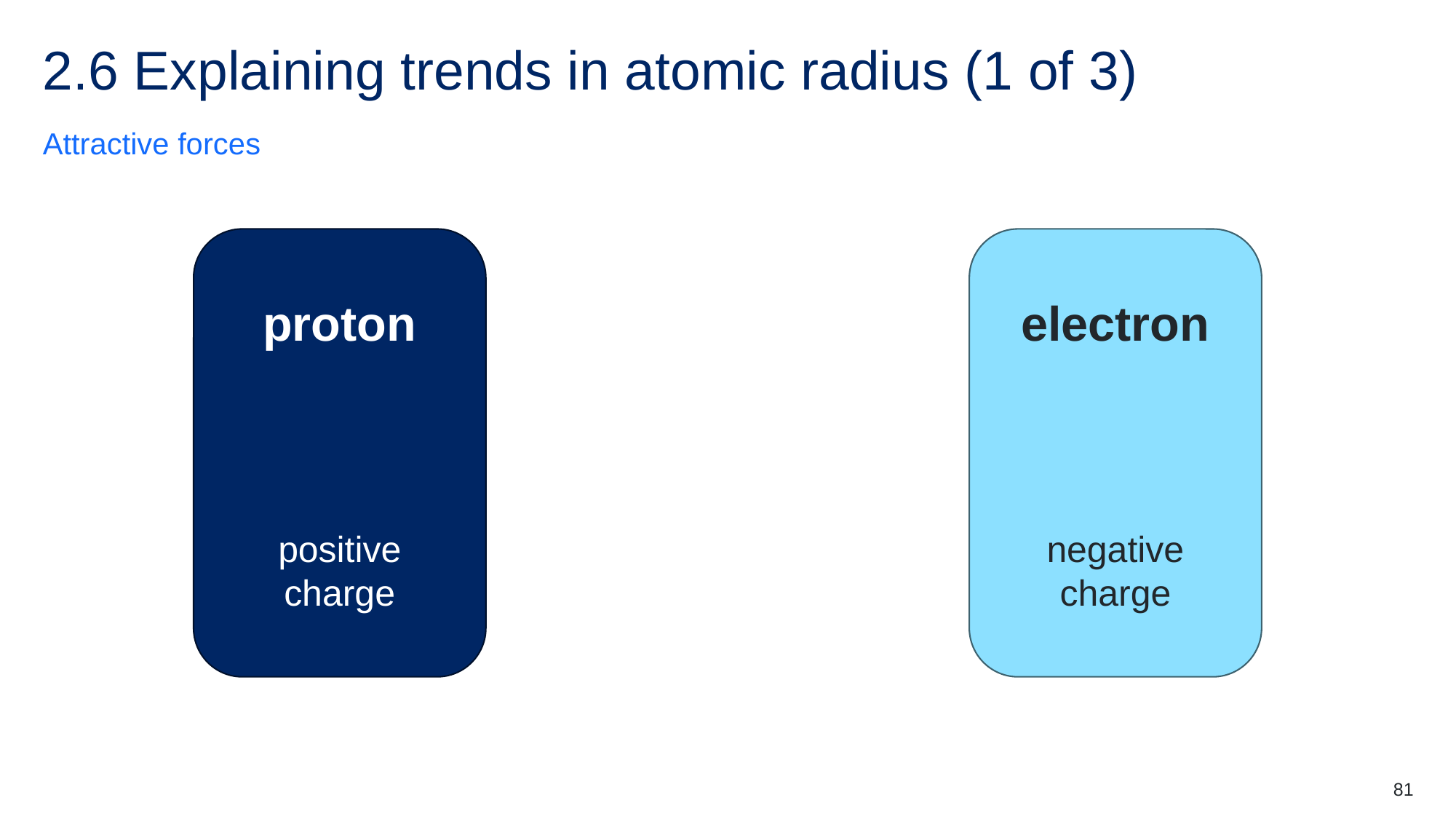

# 2.6 Explaining trends in atomic radius (1 of 3)
Attractive forces
proton

positive charge
electron

negative charge
81